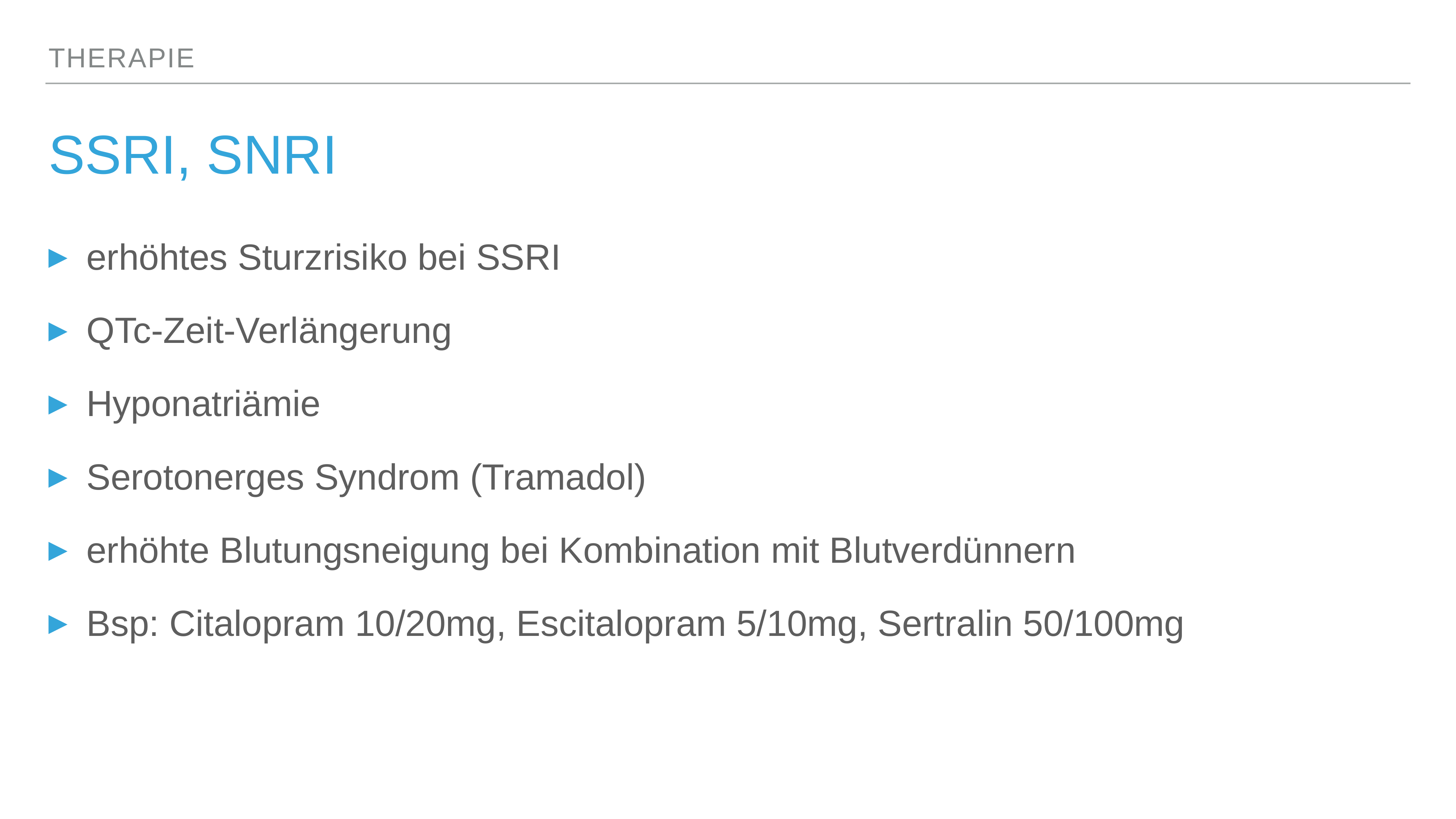

therapie
# SSRI, SNRI
erhöhtes Sturzrisiko bei SSRI
QTc-Zeit-Verlängerung
Hyponatriämie
Serotonerges Syndrom (Tramadol)
erhöhte Blutungsneigung bei Kombination mit Blutverdünnern
Bsp: Citalopram 10/20mg, Escitalopram 5/10mg, Sertralin 50/100mg